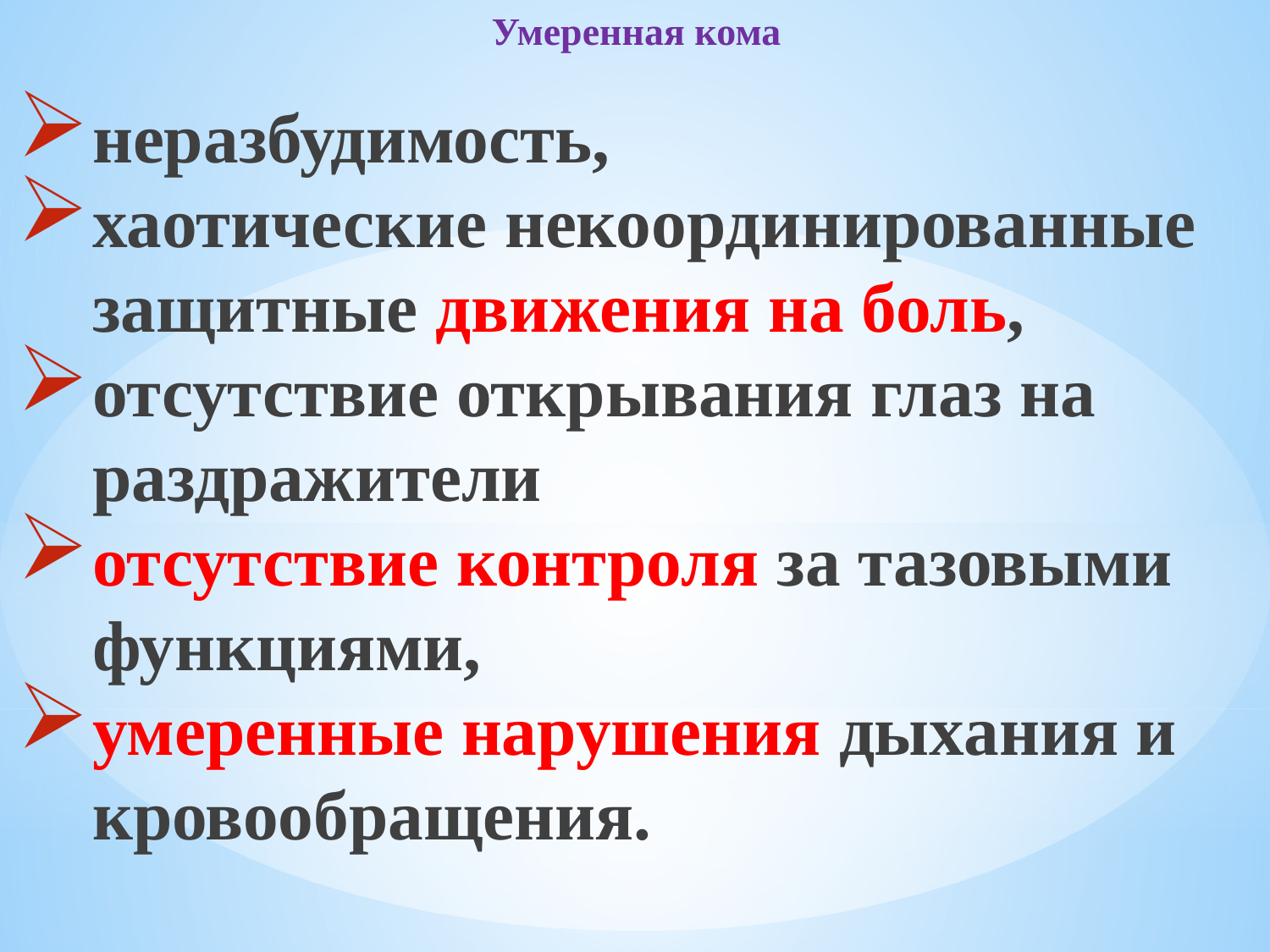

# Умеренная кома
неразбудимость,
хаотические некоординированные защитные движения на боль,
отсутствие открывания глаз на раздражители
отсутствие контроля за тазовыми функциями,
умеренные нарушения дыхания и кровообращения.